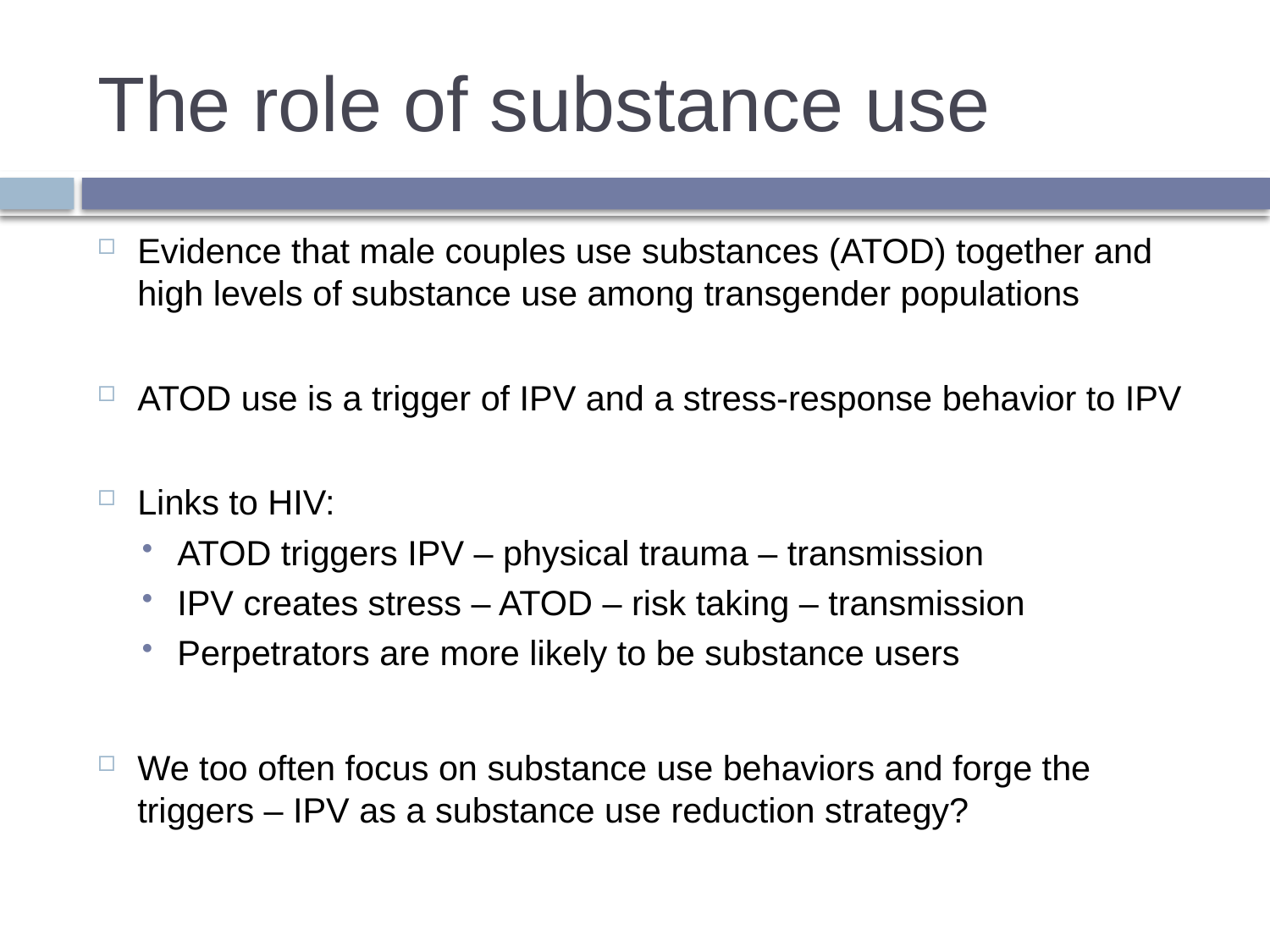

# The role of substance use
Evidence that male couples use substances (ATOD) together and high levels of substance use among transgender populations

ATOD use is a trigger of IPV and a stress-response behavior to IPV

Links to HIV:
ATOD triggers IPV – physical trauma – transmission
IPV creates stress – ATOD – risk taking – transmission
Perpetrators are more likely to be substance users

We too often focus on substance use behaviors and forge the triggers – IPV as a substance use reduction strategy?